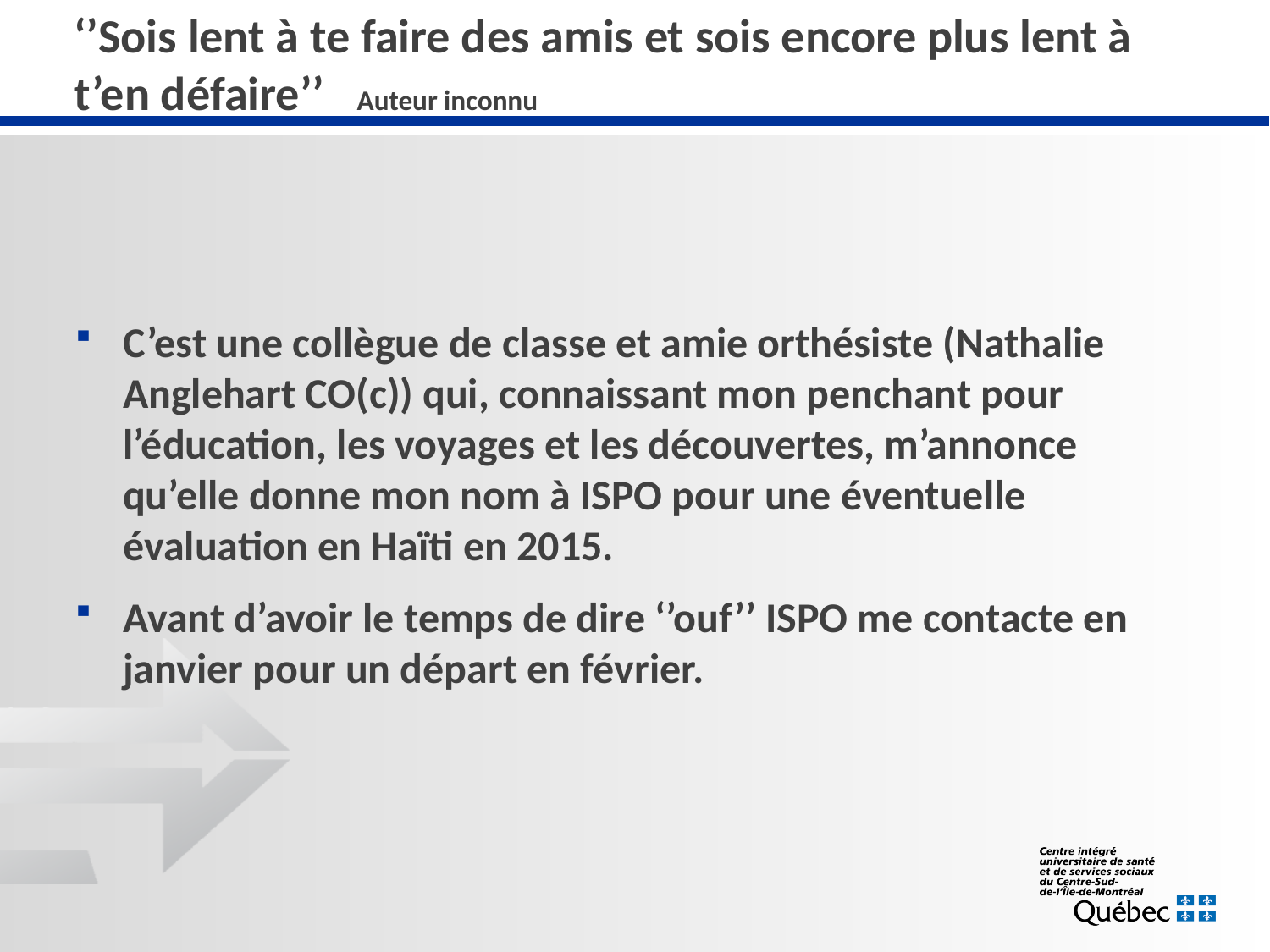

# ‘’Sois lent à te faire des amis et sois encore plus lent à t’en défaire’’   Auteur inconnu

C’est une collègue de classe et amie orthésiste (Nathalie Anglehart CO(c)) qui, connaissant mon penchant pour l’éducation, les voyages et les découvertes, m’annonce qu’elle donne mon nom à ISPO pour une éventuelle évaluation en Haïti en 2015.
Avant d’avoir le temps de dire ‘’ouf’’ ISPO me contacte en janvier pour un départ en février.